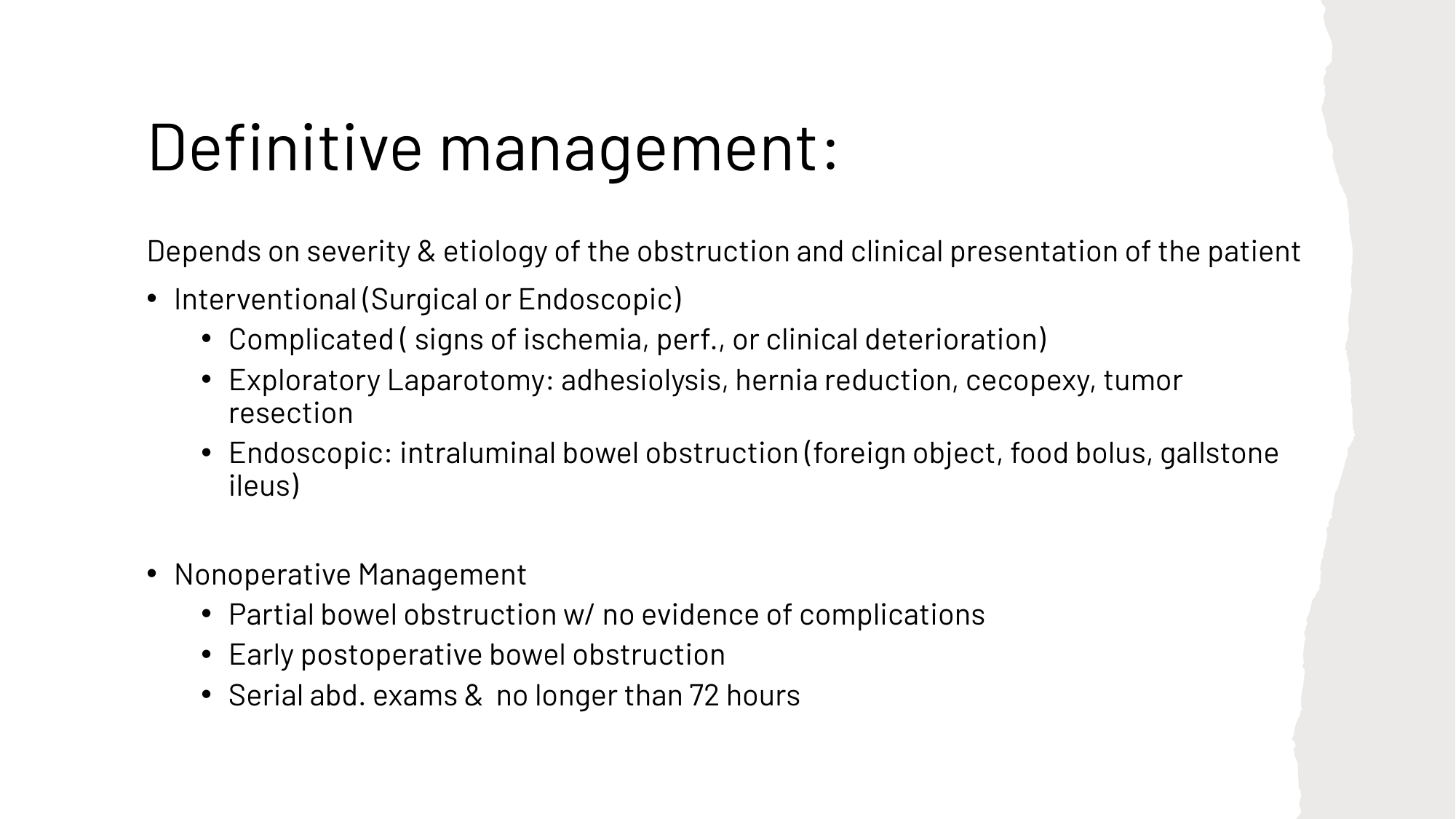

# Definitive management:
Depends on severity & etiology of the obstruction and clinical presentation of the patient
Interventional (Surgical or Endoscopic)
Complicated ( signs of ischemia, perf., or clinical deterioration)
Exploratory Laparotomy: adhesiolysis, hernia reduction, cecopexy, tumor resection
Endoscopic: intraluminal bowel obstruction (foreign object, food bolus, gallstone ileus)

Nonoperative Management
Partial bowel obstruction w/ no evidence of complications
Early postoperative bowel obstruction
Serial abd. exams &  no longer than 72 hours